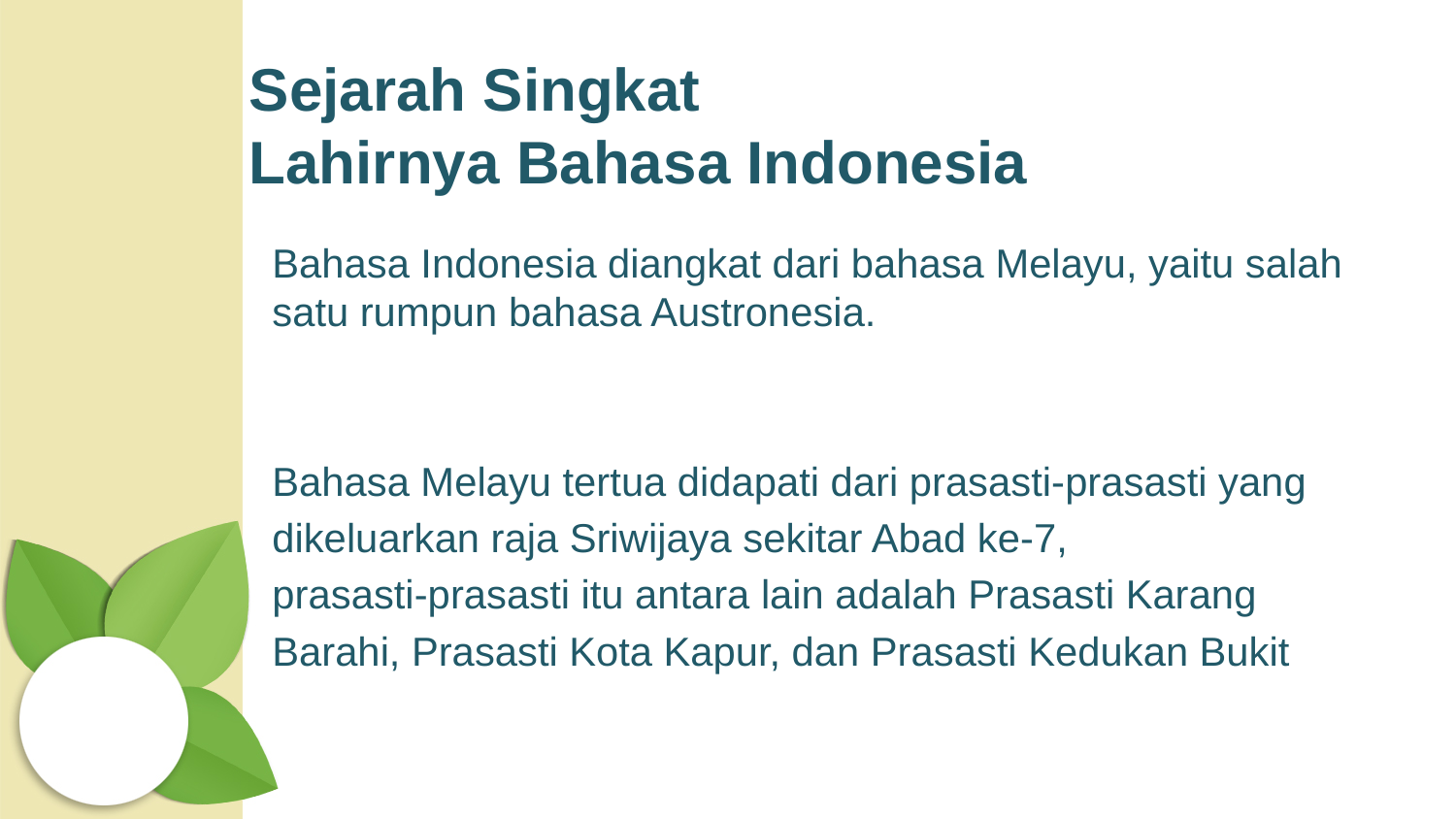

Sejarah Singkat
Lahirnya Bahasa Indonesia
Bahasa Indonesia diangkat dari bahasa Melayu, yaitu salah satu rumpun bahasa Austronesia.

Bahasa Melayu tertua didapati dari prasasti-prasasti yang
dikeluarkan raja Sriwijaya sekitar Abad ke-7,
prasasti-prasasti itu antara lain adalah Prasasti Karang
Barahi, Prasasti Kota Kapur, dan Prasasti Kedukan Bukit